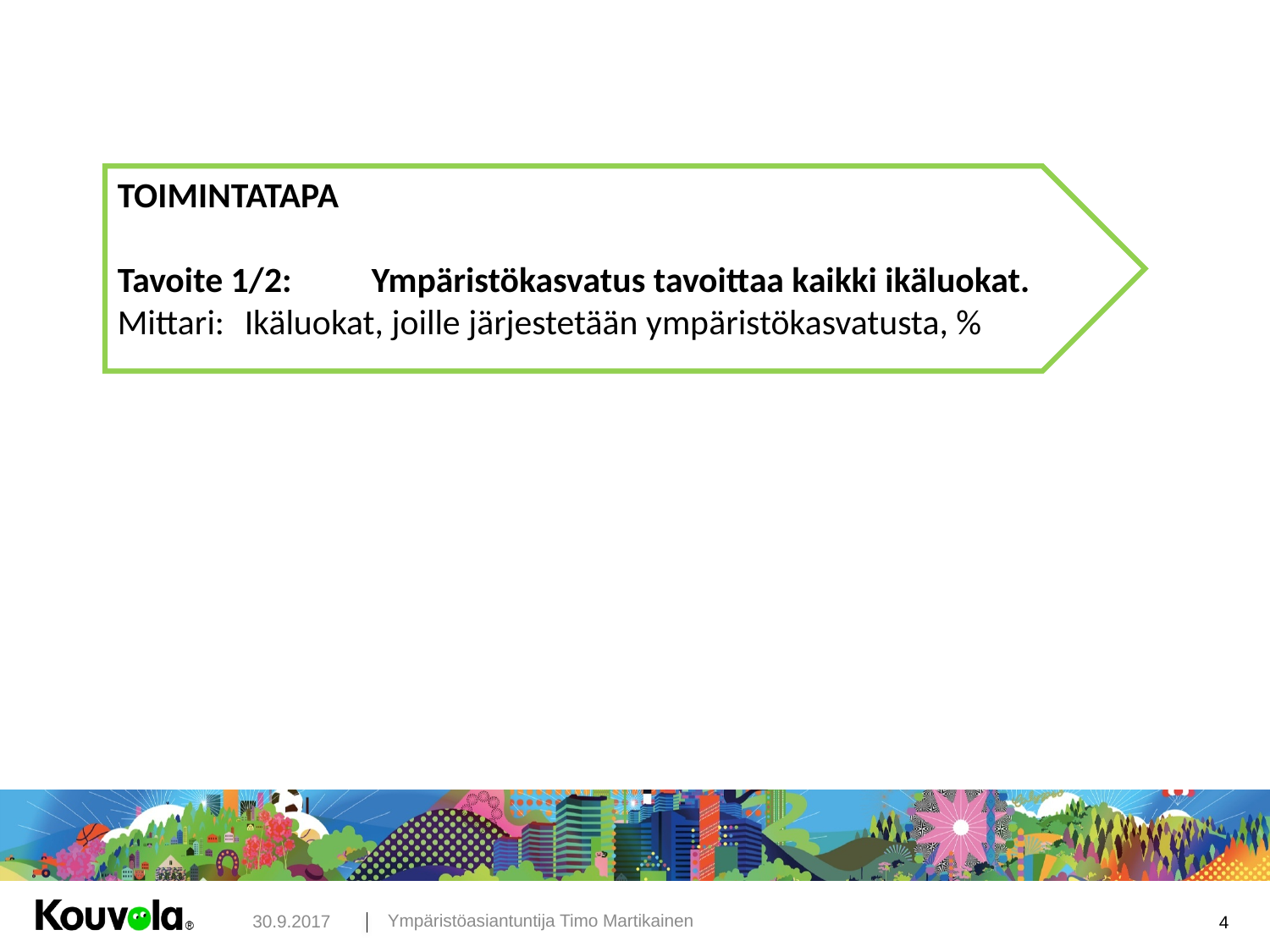

TOIMINTATAPA

Tavoite 1/2: 	Ympäristökasvatus tavoittaa kaikki ikäluokat.
Mittari: 	Ikäluokat, joille järjestetään ympäristökasvatusta, %

30.9.2017

Ympäristöasiantuntija Timo Martikainen